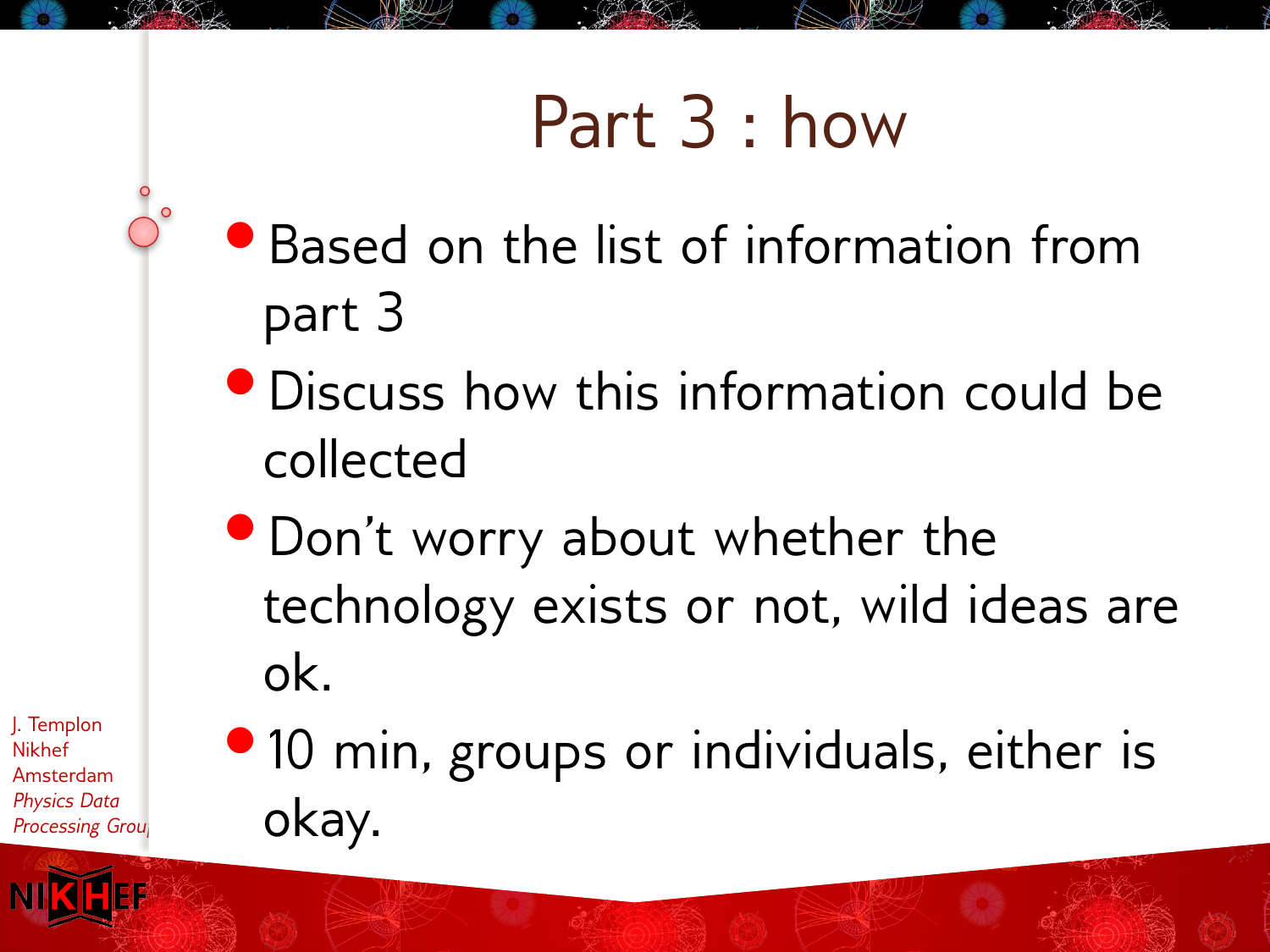

# Part 3 : how
Based on the list of information from part 3
Discuss how this information could be collected
Don’t worry about whether the technology exists or not, wild ideas are ok.
10 min, groups or individuals, either is okay.